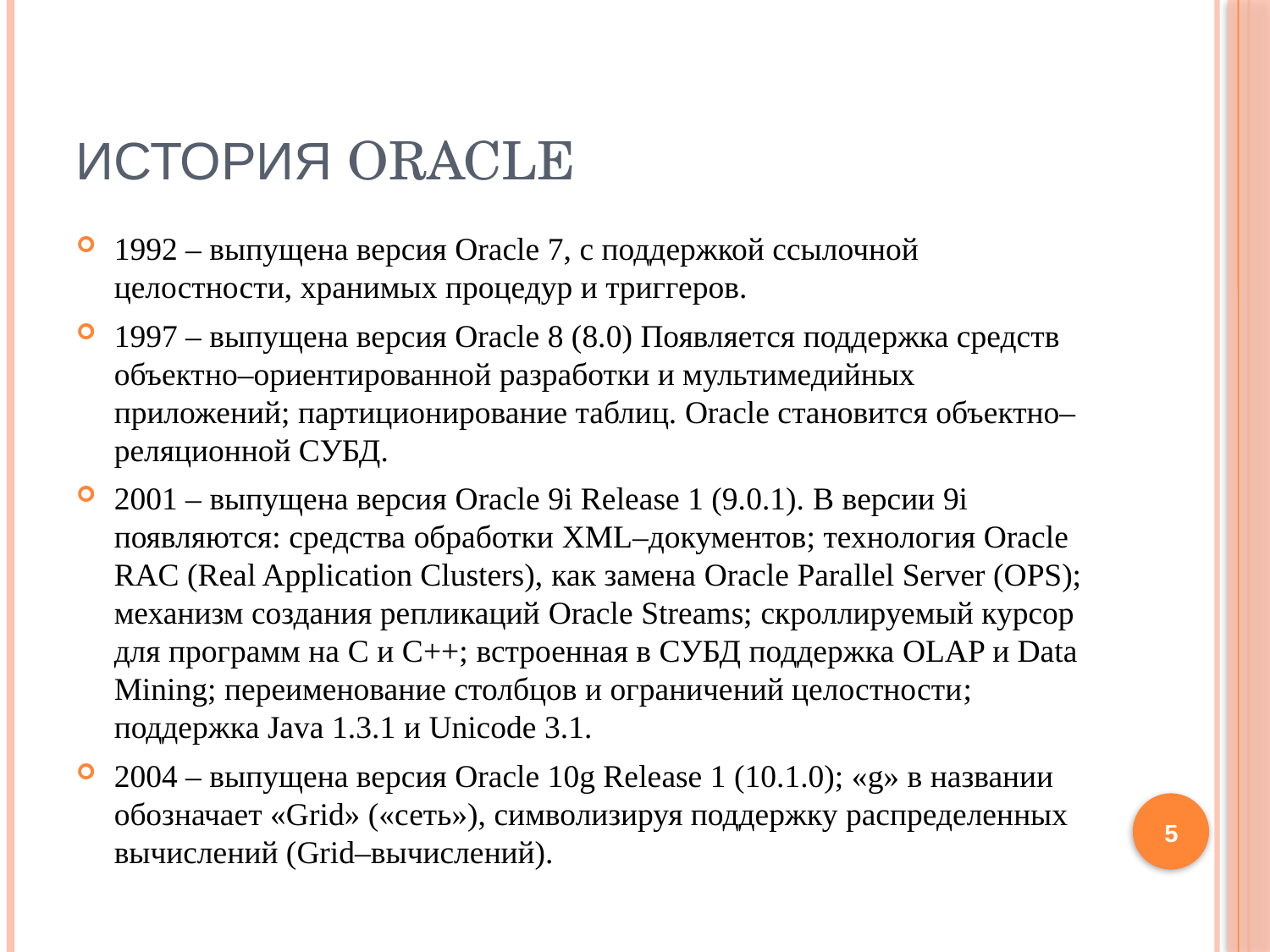

# История ORACLE
1992 – выпущена версия Oracle 7, с поддержкой ссылочной целостности, хранимых процедур и триггеров.
1997 – выпущена версия Oracle 8 (8.0) Появляется поддержка средств объектно–ориентированной разработки и мультимедийных приложений; партиционирование таблиц. Oracle становится объектно–реляционной СУБД.
2001 – выпущена версия Oracle 9i Release 1 (9.0.1). В версии 9i появляются: средства обработки XML–документов; технология Oracle RAC (Real Application Clusters), как замена Oracle Parallel Server (OPS); механизм создания репликаций Oracle Streams; скроллируемый курсор для программ на C и С++; встроенная в СУБД поддержка OLAP и Data Mining; переименование столбцов и ограничений целостности; поддержка Java 1.3.1 и Unicode 3.1.
2004 – выпущена версия Oracle 10g Release 1 (10.1.0); «g» в названии обозначает «Grid» («сеть»), символизируя поддержку распределенных вычислений (Grid–вычислений).

5